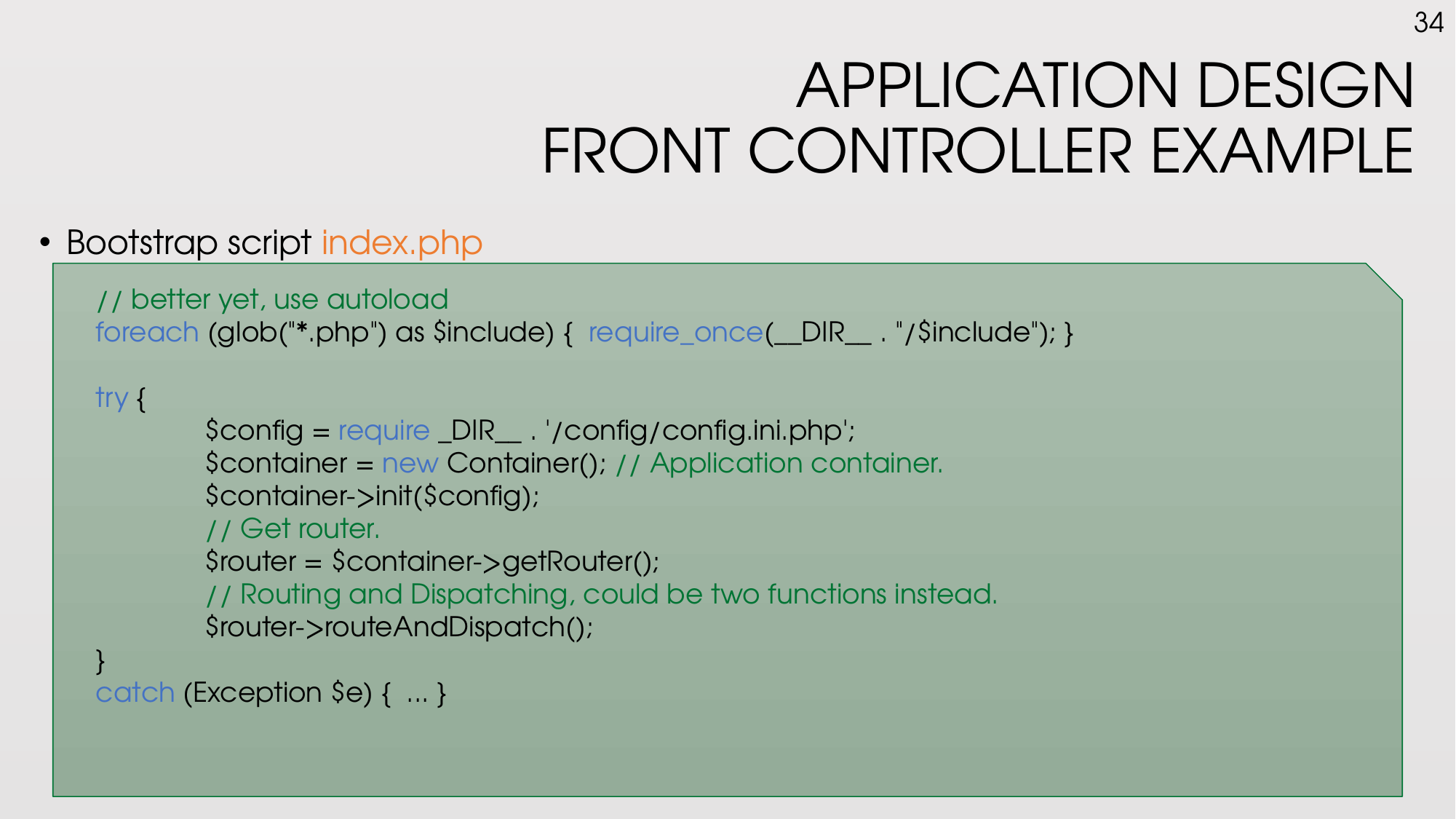

34
# Application Design Front Controller Example
Bootstrap script index.php
// better yet, use autoload
foreach (glob("*.php") as $include) {  require_once(__DIR__ . "/$include"); }
try {
	$config = require _DIR__ . '/config/config.ini.php';
	$container = new Container(); // Application container.
	$container->init($config);
	// Get router.
	$router = $container->getRouter();
	// Routing and Dispatching, could be two functions instead.
	$router->routeAndDispatch();
}
catch (Exception $e) {  ... }